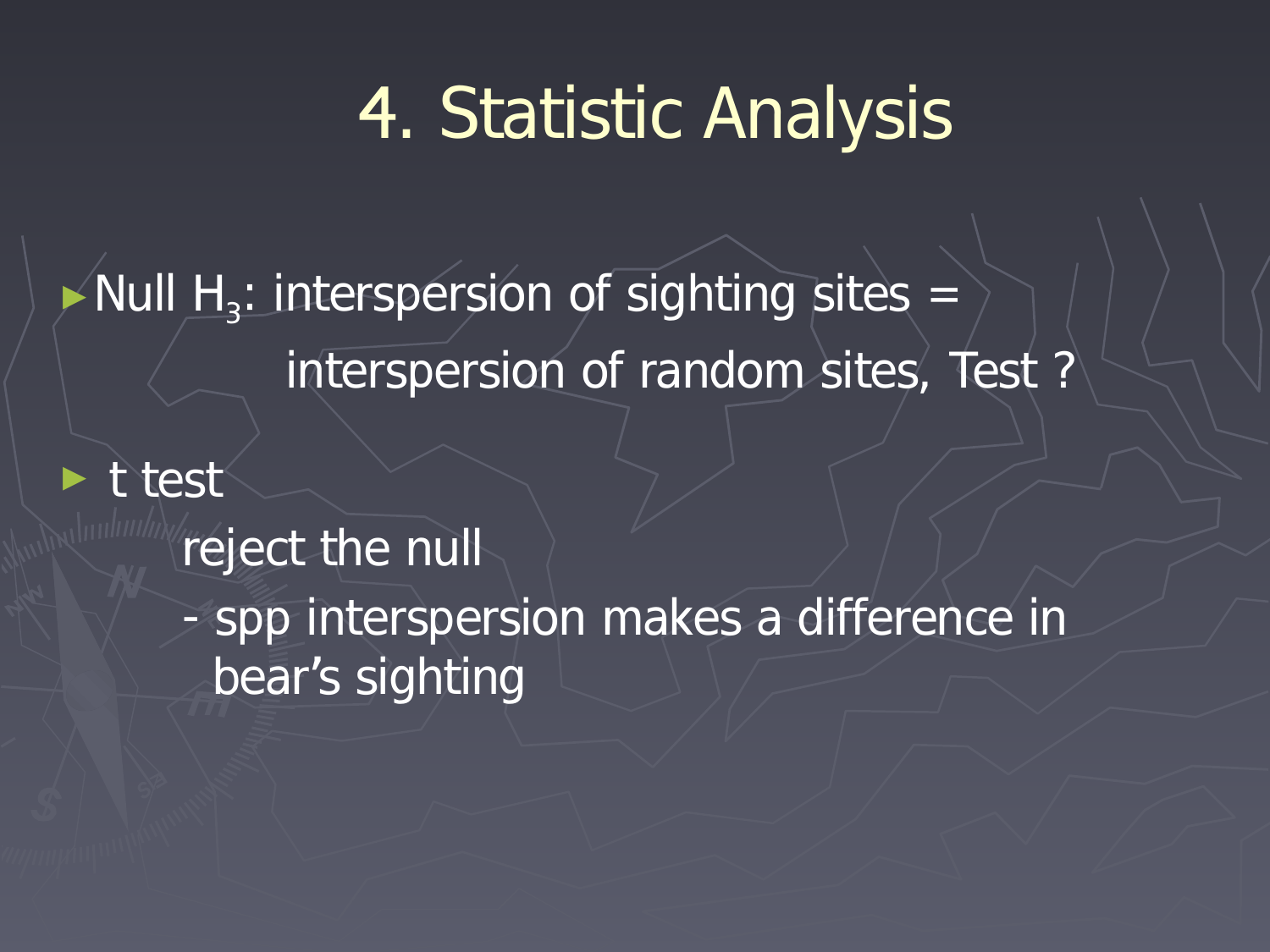

# 4. Statistic Analysis

Null H3: interspersion of sighting sites =
               interspersion of random sites, Test ?

 t test
	reject the null
    	- spp interspersion makes a difference in 	 	  bear’s sighting